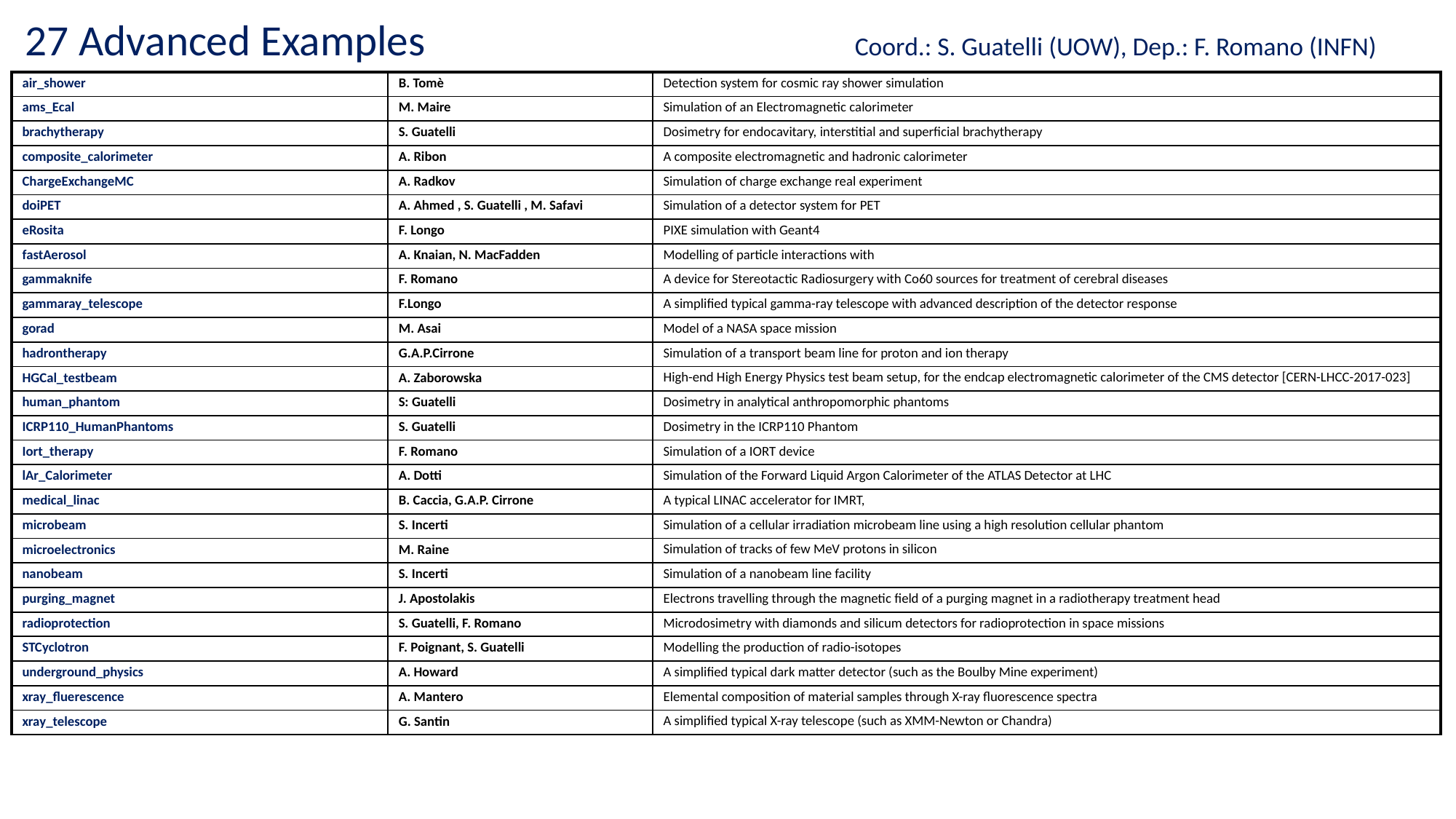

# 27 Advanced Examples 					Coord.: S. Guatelli (UOW), Dep.: F. Romano (INFN)
| air\_shower | B. Tomè | Detection system for cosmic ray shower simulation |
| --- | --- | --- |
| ams\_Ecal | M. Maire | Simulation of an Electromagnetic calorimeter |
| brachytherapy | S. Guatelli | Dosimetry for endocavitary, interstitial and superficial brachytherapy |
| composite\_calorimeter | A. Ribon | A composite electromagnetic and hadronic calorimeter |
| ChargeExchangeMC | A. Radkov | Simulation of charge exchange real experiment |
| doiPET | A. Ahmed , S. Guatelli , M. Safavi | Simulation of a detector system for PET |
| eRosita | F. Longo | PIXE simulation with Geant4 |
| fastAerosol | A. Knaian, N. MacFadden | Modelling of particle interactions with |
| gammaknife | F. Romano | A device for Stereotactic Radiosurgery with Co60 sources for treatment of cerebral diseases |
| gammaray\_telescope | F.Longo | A simplified typical gamma-ray telescope with advanced description of the detector response |
| gorad | M. Asai | Model of a NASA space mission |
| hadrontherapy | G.A.P.Cirrone | Simulation of a transport beam line for proton and ion therapy |
| HGCal\_testbeam | A. Zaborowska | High-end High Energy Physics test beam setup, for the endcap electromagnetic calorimeter of the CMS detector [CERN-LHCC-2017-023] |
| human\_phantom | S: Guatelli | Dosimetry in analytical anthropomorphic phantoms |
| ICRP110\_HumanPhantoms | S. Guatelli | Dosimetry in the ICRP110 Phantom |
| Iort\_therapy | F. Romano | Simulation of a IORT device |
| lAr\_Calorimeter | A. Dotti | Simulation of the Forward Liquid Argon Calorimeter of the ATLAS Detector at LHC |
| medical\_linac | B. Caccia, G.A.P. Cirrone | A typical LINAC accelerator for IMRT, |
| microbeam | S. Incerti | Simulation of a cellular irradiation microbeam line using a high resolution cellular phantom |
| microelectronics | M. Raine | Simulation of tracks of few MeV protons in silicon |
| nanobeam | S. Incerti | Simulation of a nanobeam line facility |
| purging\_magnet | J. Apostolakis | Electrons travelling through the magnetic field of a purging magnet in a radiotherapy treatment head |
| radioprotection | S. Guatelli, F. Romano | Microdosimetry with diamonds and silicum detectors for radioprotection in space missions |
| STCyclotron | F. Poignant, S. Guatelli | Modelling the production of radio-isotopes |
| underground\_physics | A. Howard | A simplified typical dark matter detector (such as the Boulby Mine experiment) |
| xray\_fluerescence | A. Mantero | Elemental composition of material samples through X-ray fluorescence spectra |
| xray\_telescope | G. Santin | A simplified typical X-ray telescope (such as XMM-Newton or Chandra) |